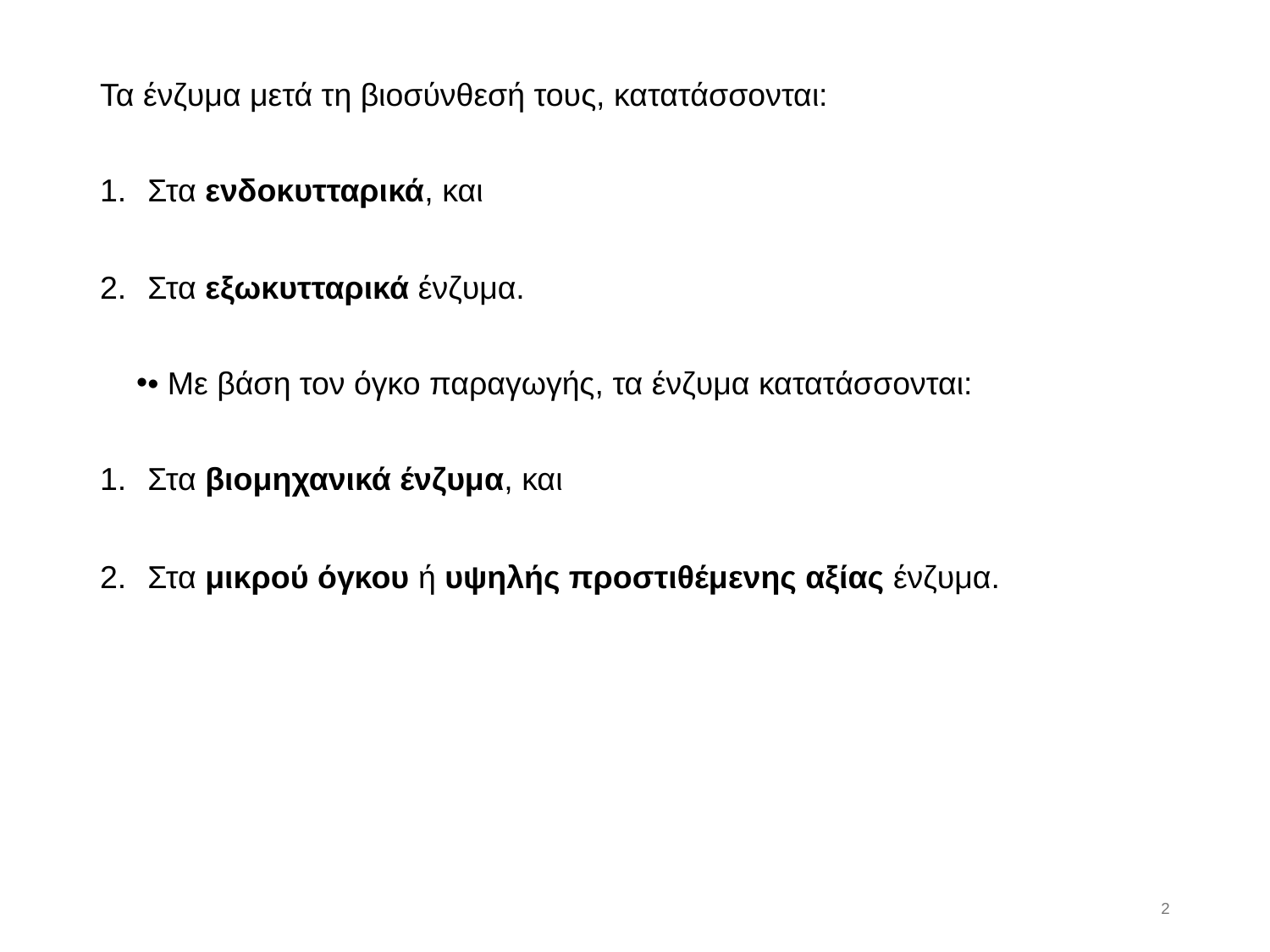

Τα ένζυμα μετά τη βιοσύνθεσή τους, κατατάσσονται:
Στα ενδοκυτταρικά, και
Στα εξωκυτταρικά ένζυμα.
• Με βάση τον όγκο παραγωγής, τα ένζυμα κατατάσσονται:
Στα βιομηχανικά ένζυμα, και
Στα μικρού όγκου ή υψηλής προστιθέμενης αξίας ένζυμα.

2